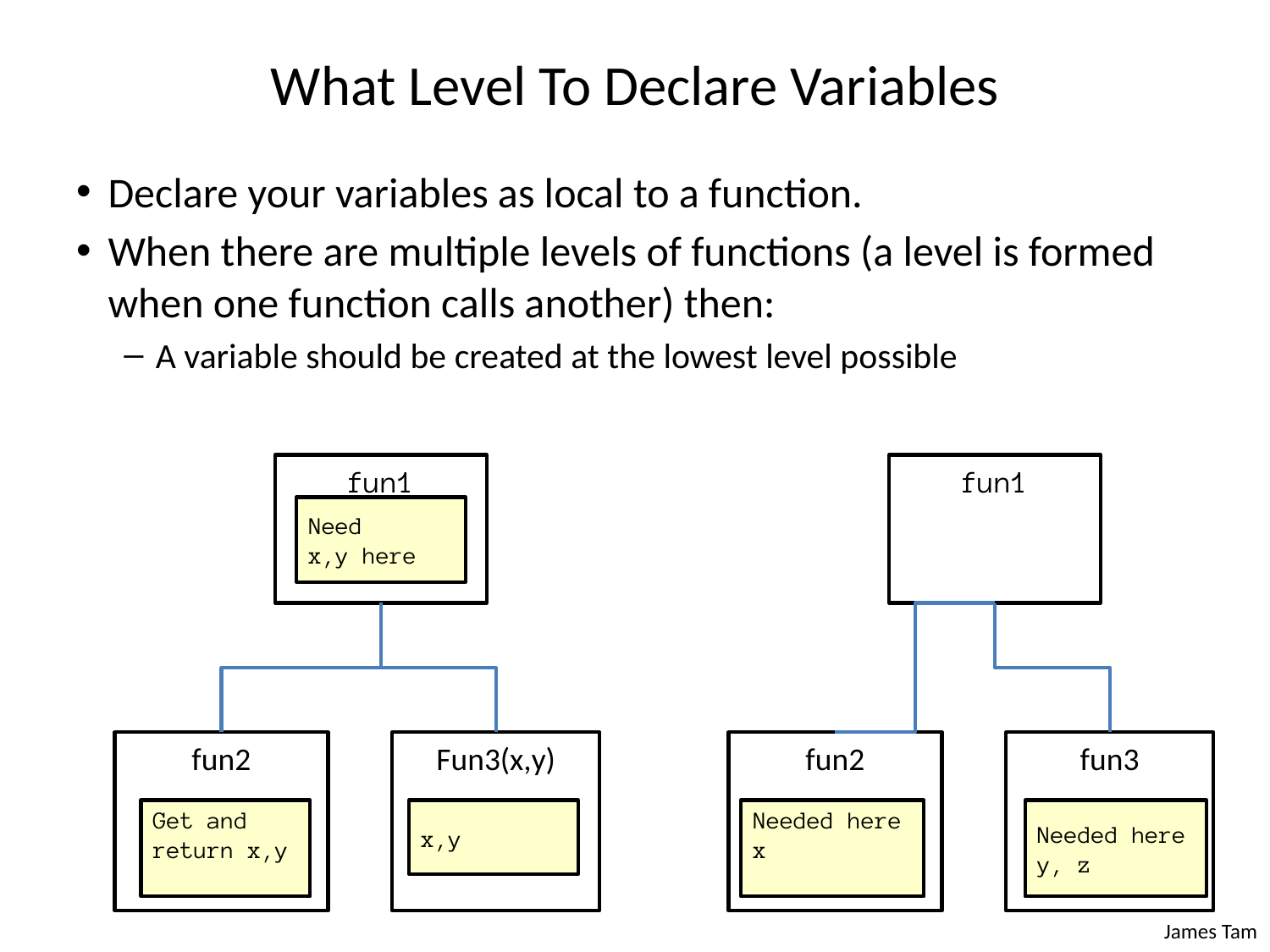

# What Level To Declare Variables
Declare your variables as local to a function.
When there are multiple levels of functions (a level is formed when one function calls another) then:
A variable should be created at the lowest level possible
fun1
fun1
fun2
fun3
Need
x,y here
fun2
Fun3(x,y)
Needed here
x

Get and return x,y

x,y
Needed here y, z